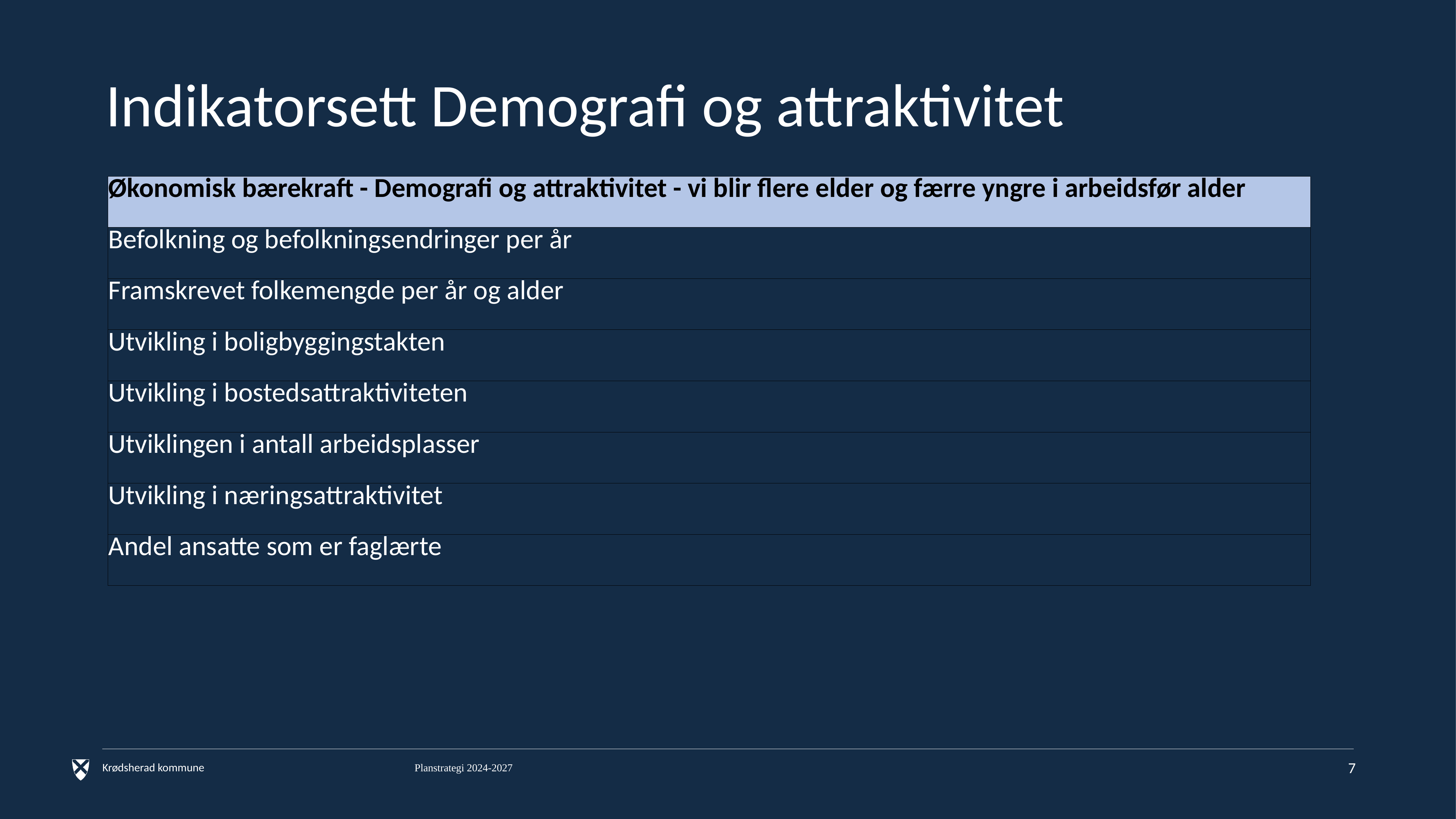

# Indikatorsett Demografi og attraktivitet
| Økonomisk bærekraft - Demografi og attraktivitet - vi blir flere elder og færre yngre i arbeidsfør alder |
| --- |
| Befolkning og befolkningsendringer per år |
| Framskrevet folkemengde per år og alder |
| Utvikling i boligbyggingstakten |
| Utvikling i bostedsattraktiviteten |
| Utviklingen i antall arbeidsplasser |
| Utvikling i næringsattraktivitet |
| Andel ansatte som er faglærte |
7
Planstrategi 2024-2027